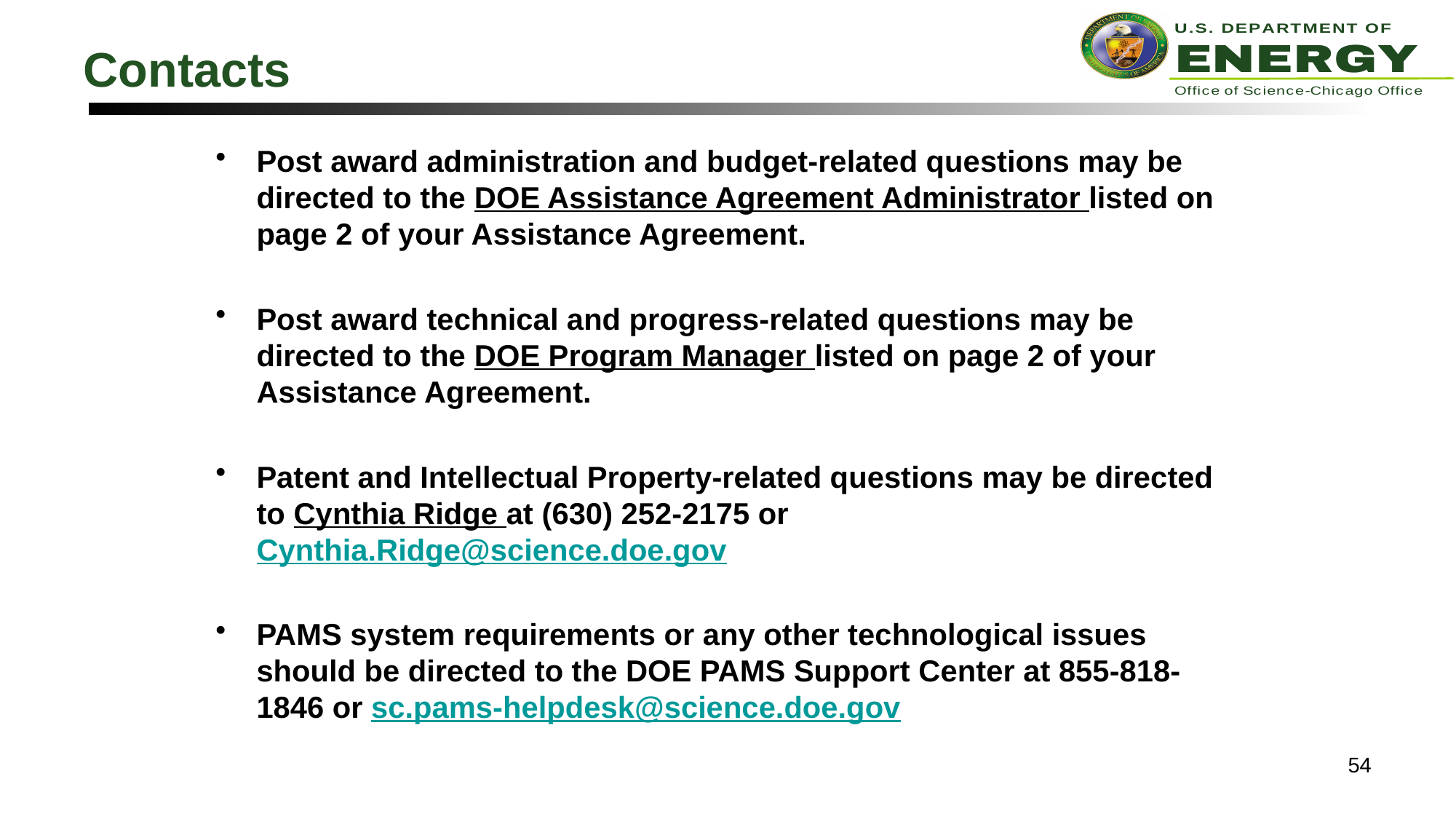

# Contacts
Post award administration and budget-related questions may be directed to the DOE Assistance Agreement Administrator listed on page 2 of your Assistance Agreement.

Post award technical and progress-related questions may be directed to the DOE Program Manager listed on page 2 of your Assistance Agreement.

Patent and Intellectual Property-related questions may be directed to Cynthia Ridge at (630) 252-2175 or Cynthia.Ridge@science.doe.gov

PAMS system requirements or any other technological issues should be directed to the DOE PAMS Support Center at 855-818-1846 or sc.pams-helpdesk@science.doe.gov

54